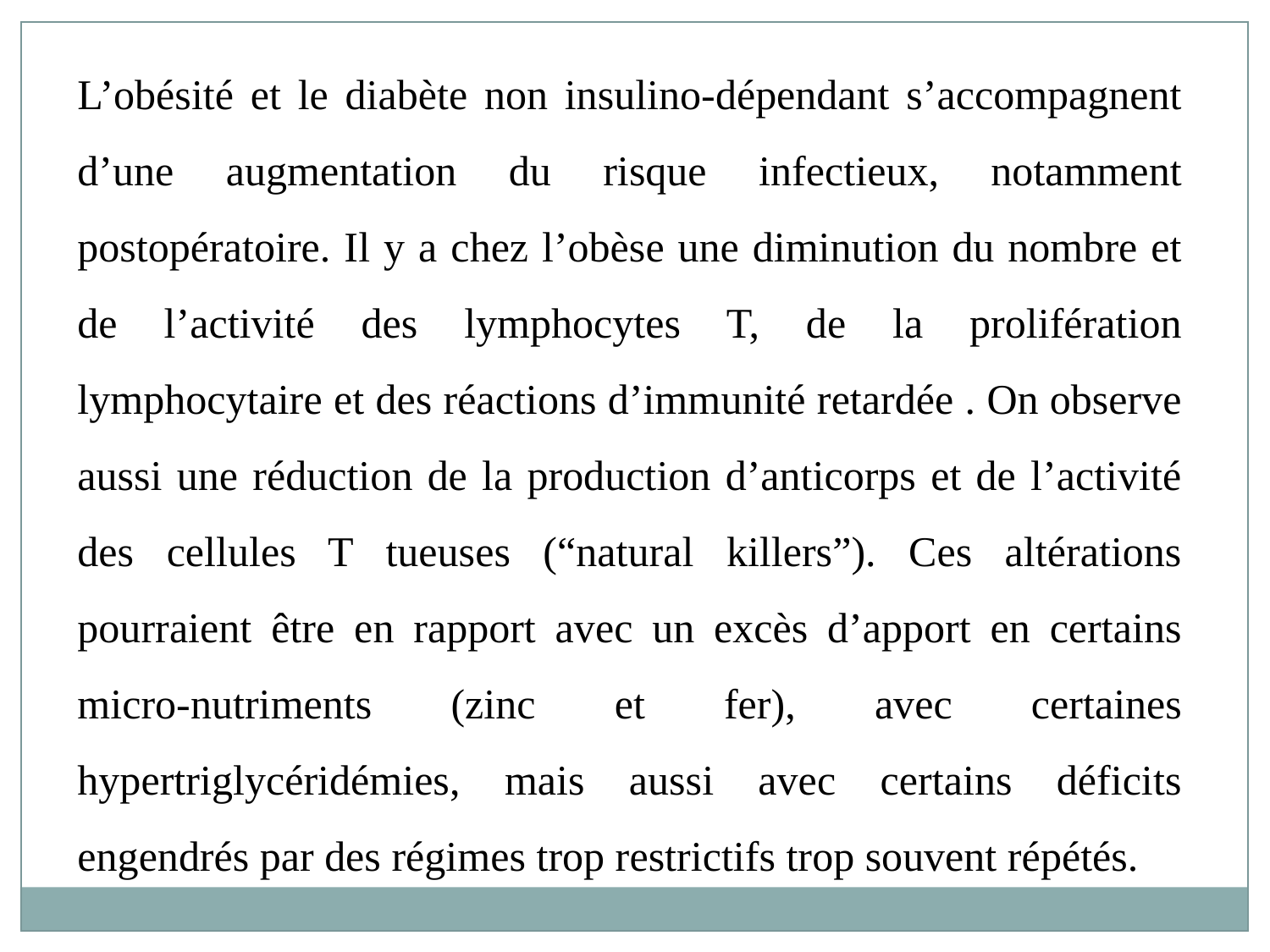

L’obésité et le diabète non insulino-dépendant s’accompagnent d’une augmentation du risque infectieux, notamment postopératoire. Il y a chez l’obèse une diminution du nombre et de l’activité des lymphocytes T, de la prolifération lymphocytaire et des réactions d’immunité retardée . On observe aussi une réduction de la production d’anticorps et de l’activité des cellules T tueuses (“natural killers”). Ces altérations pourraient être en rapport avec un excès d’apport en certains micro-nutriments (zinc et fer), avec certaines hypertriglycéridémies, mais aussi avec certains déficits engendrés par des régimes trop restrictifs trop souvent répétés.